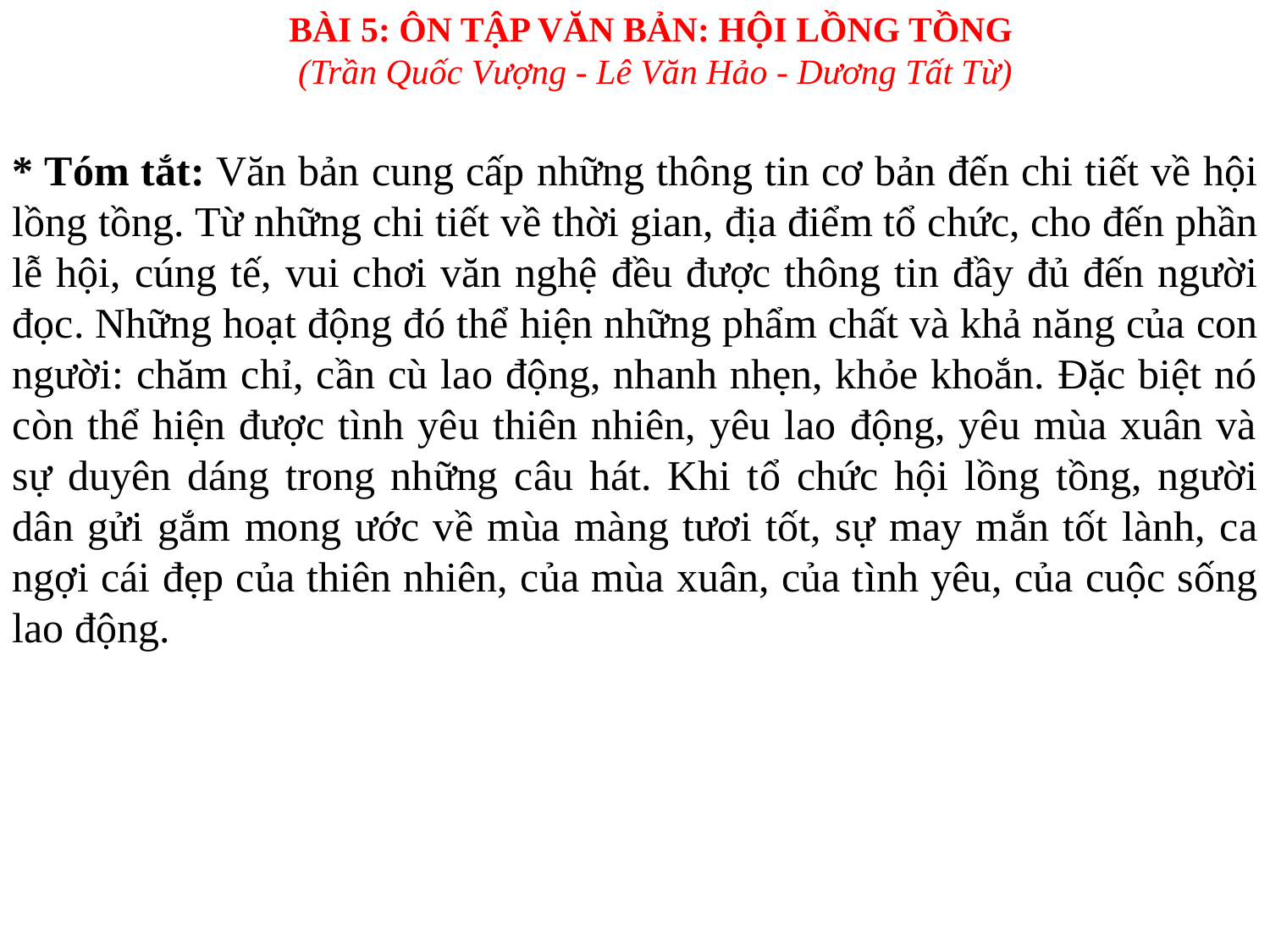

BÀI 5: ÔN TẬP VĂN BẢN: HỘI LỒNG TỒNG
 (Trần Quốc Vượng - Lê Văn Hảo - Dương Tất Từ)

* Tóm tắt: Văn bản cung cấp những thông tin cơ bản đến chi tiết về hội lồng tồng. Từ những chi tiết về thời gian, địa điểm tổ chức, cho đến phần lễ hội, cúng tế, vui chơi văn nghệ đều được thông tin đầy đủ đến người đọc. Những hoạt động đó thể hiện những phẩm chất và khả năng của con người: chăm chỉ, cần cù lao động, nhanh nhẹn, khỏe khoắn. Đặc biệt nó còn thể hiện được tình yêu thiên nhiên, yêu lao động, yêu mùa xuân và sự duyên dáng trong những câu hát. Khi tổ chức hội lồng tồng, người dân gửi gắm mong ước về mùa màng tươi tốt, sự may mắn tốt lành, ca ngợi cái đẹp của thiên nhiên, của mùa xuân, của tình yêu, của cuộc sống lao động.